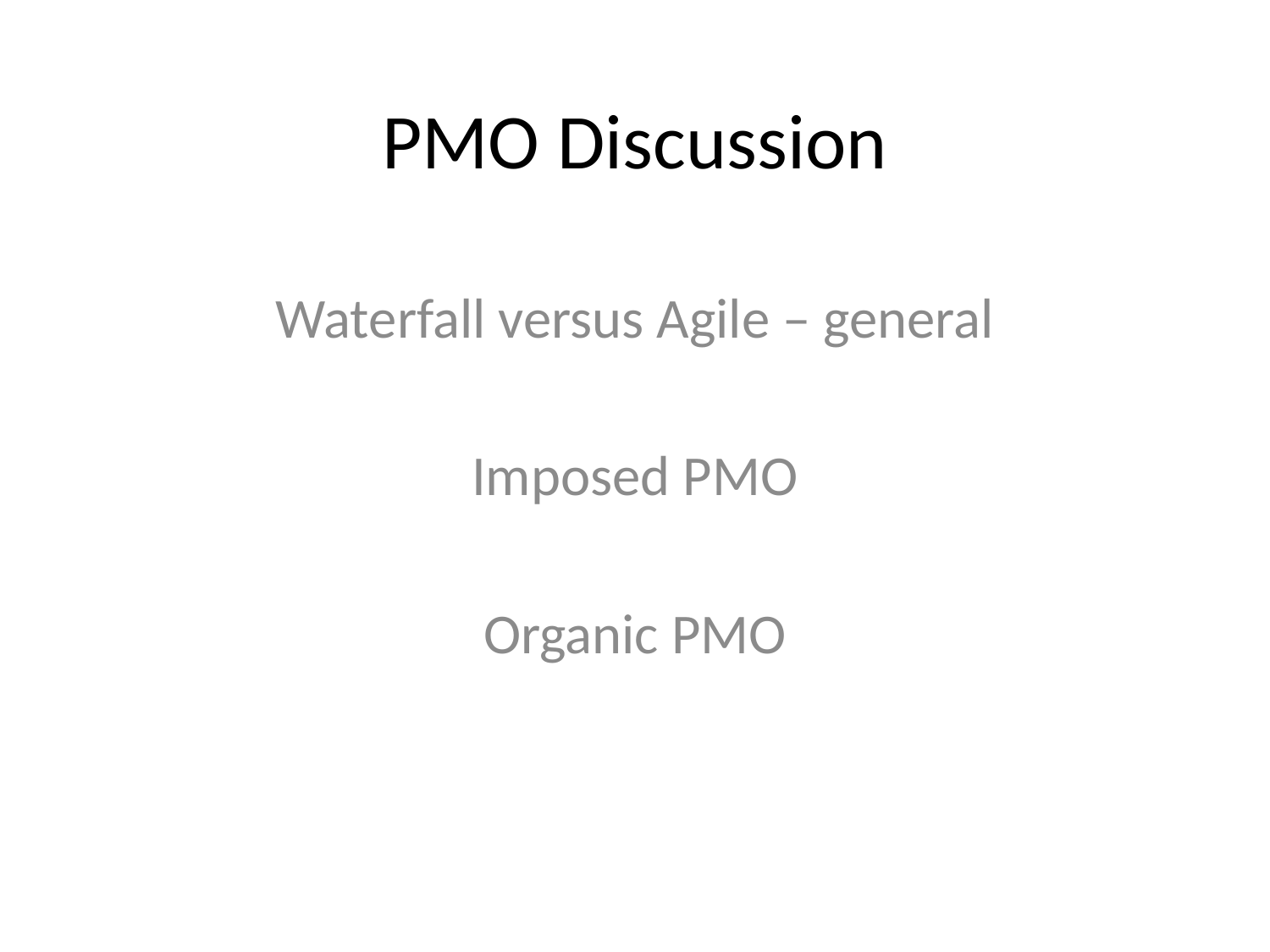

# PMO Discussion
Waterfall versus Agile – general

Imposed PMO

Organic PMO